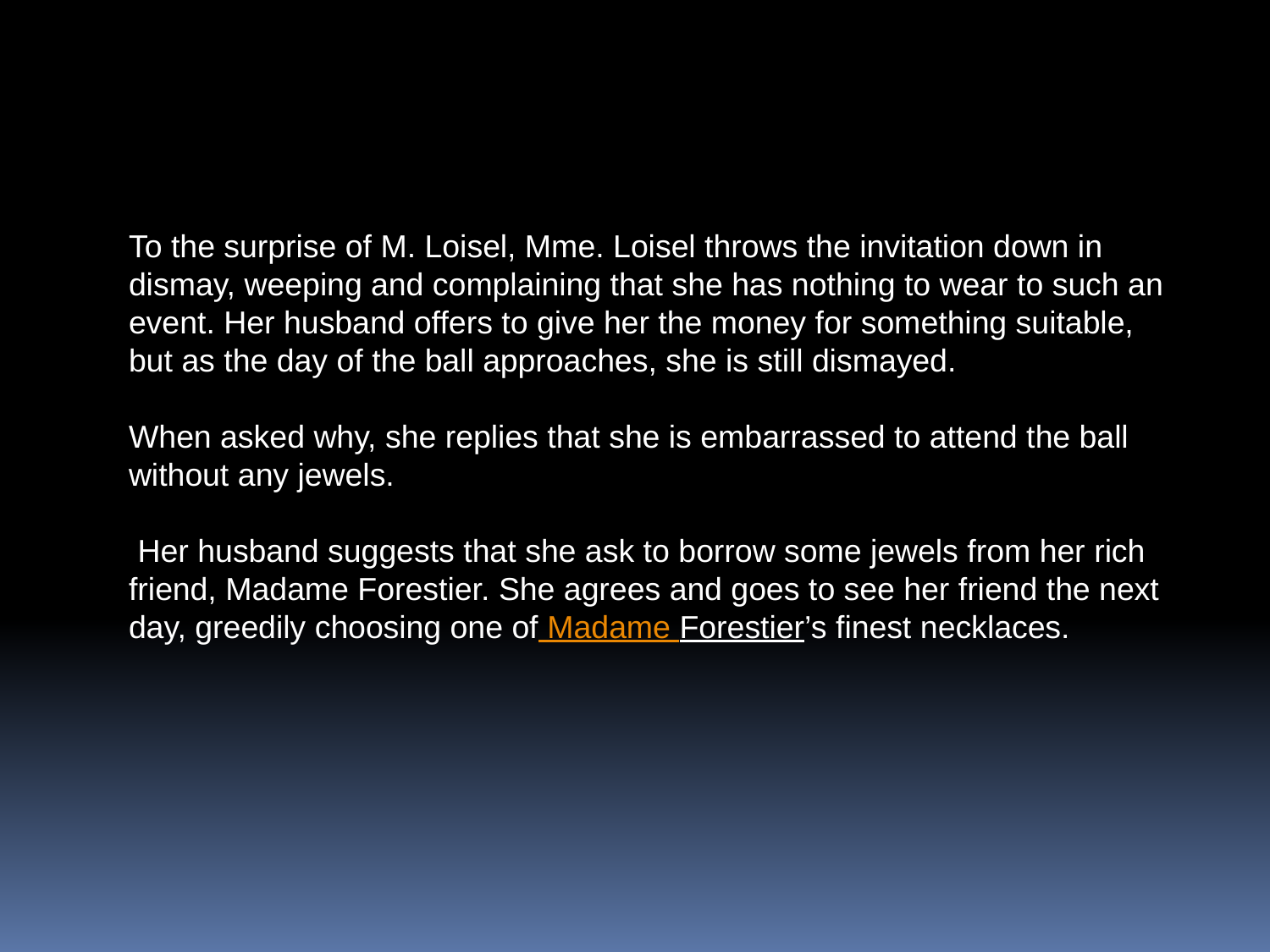

To the surprise of M. Loisel, Mme. Loisel throws the invitation down in dismay, weeping and complaining that she has nothing to wear to such an event. Her husband offers to give her the money for something suitable, but as the day of the ball approaches, she is still dismayed.

When asked why, she replies that she is embarrassed to attend the ball without any jewels.

 Her husband suggests that she ask to borrow some jewels from her rich friend, Madame Forestier. She agrees and goes to see her friend the next day, greedily choosing one of Madame Forestier’s finest necklaces.